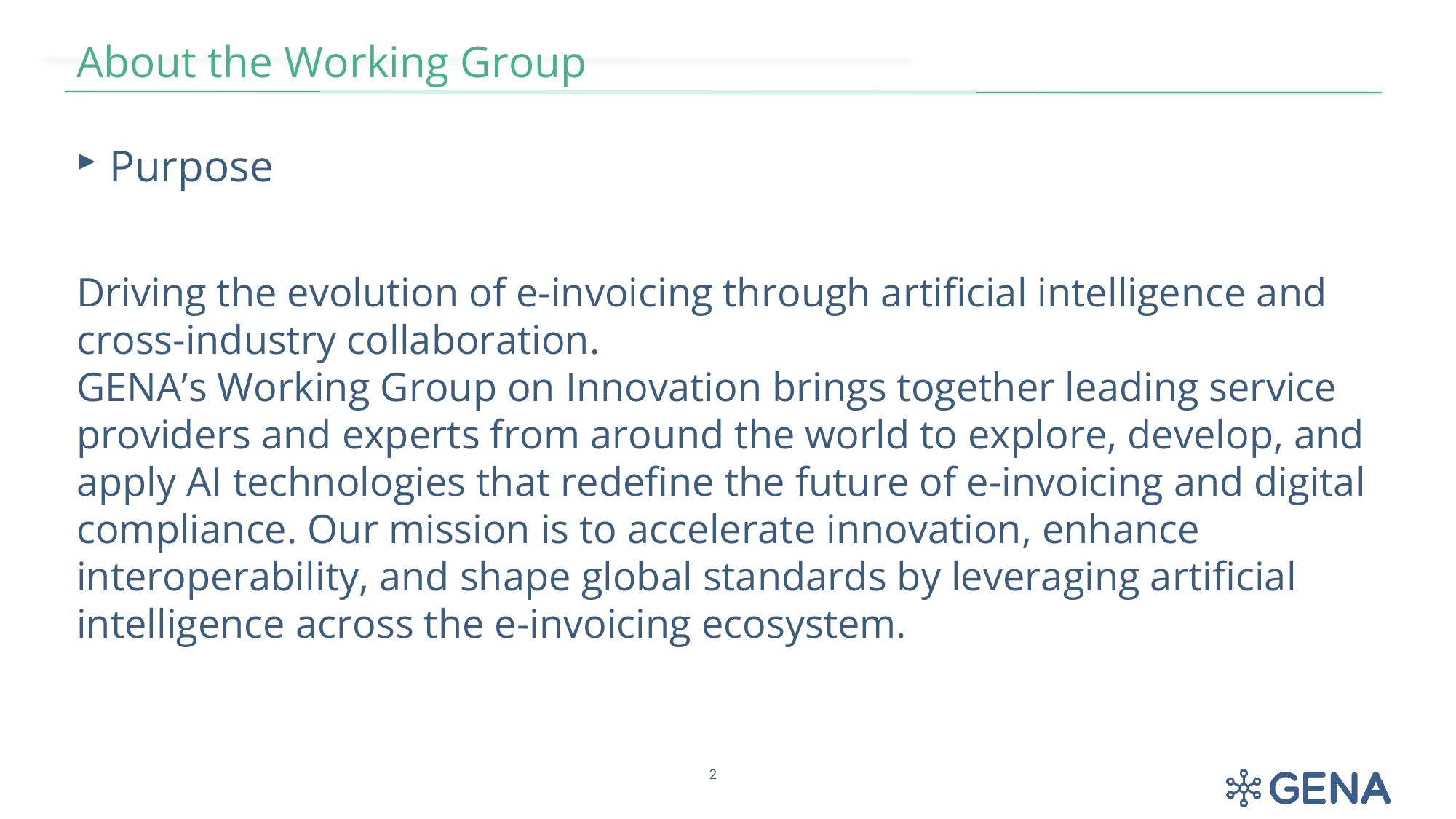

# About the Working Group
Purpose

Driving the evolution of e-invoicing through artificial intelligence and cross-industry collaboration.
GENA’s Working Group on Innovation brings together leading service providers and experts from around the world to explore, develop, and apply AI technologies that redefine the future of e-invoicing and digital compliance. Our mission is to accelerate innovation, enhance interoperability, and shape global standards by leveraging artificial intelligence across the e-invoicing ecosystem.